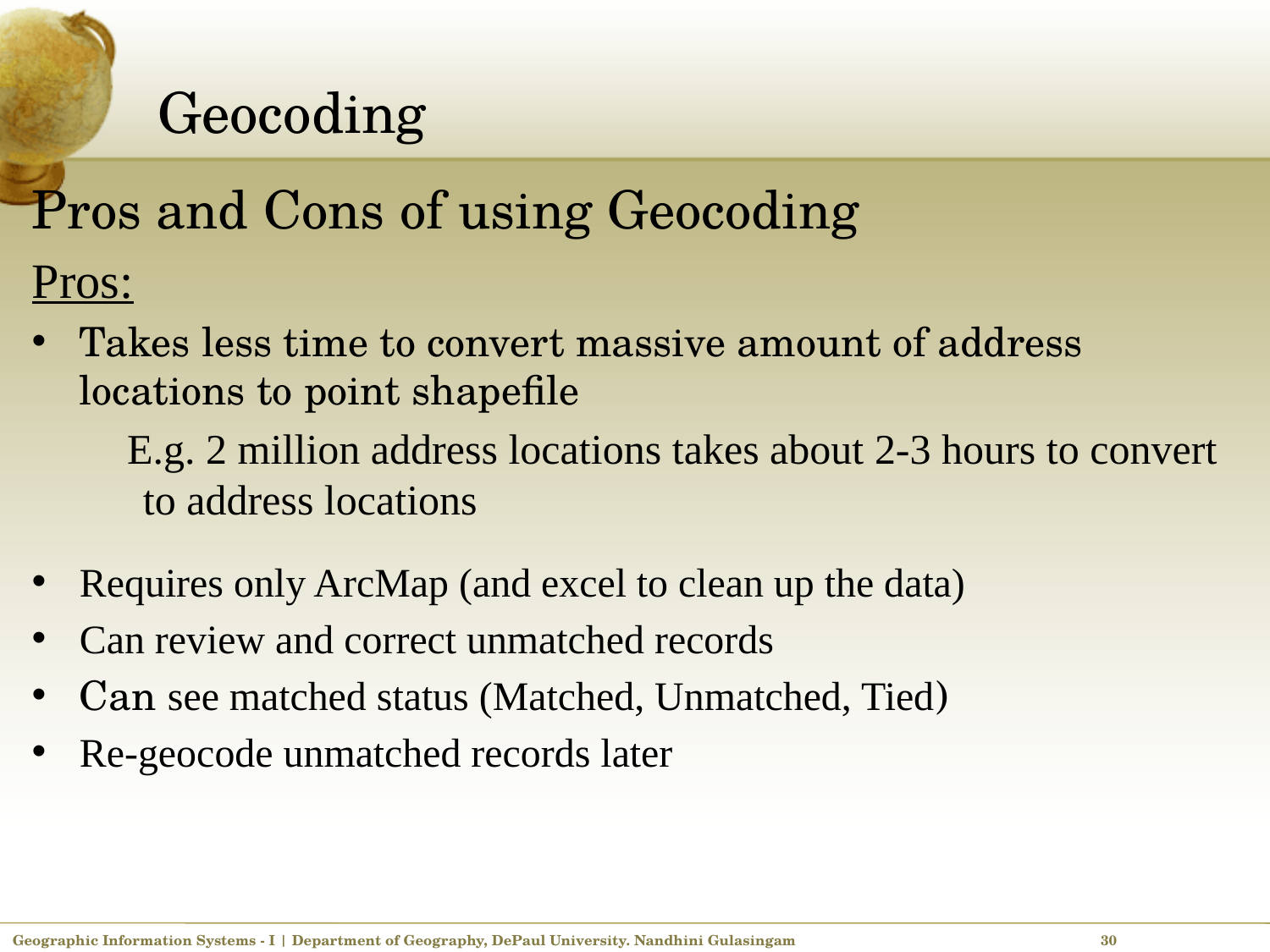

# Geocoding
Pros and Cons of using Geocoding
Pros:
Takes less time to convert massive amount of address locations to point shapefile
   E.g. 2 million address locations takes about 2-3 hours to convert to address locations

Requires only ArcMap (and excel to clean up the data)
Can review and correct unmatched records
Can see matched status (Matched, Unmatched, Tied)
Re-geocode unmatched records later

Geographic Information Systems - I | Department of Geography, DePaul University. Nandhini Gulasingam	                   	                  30